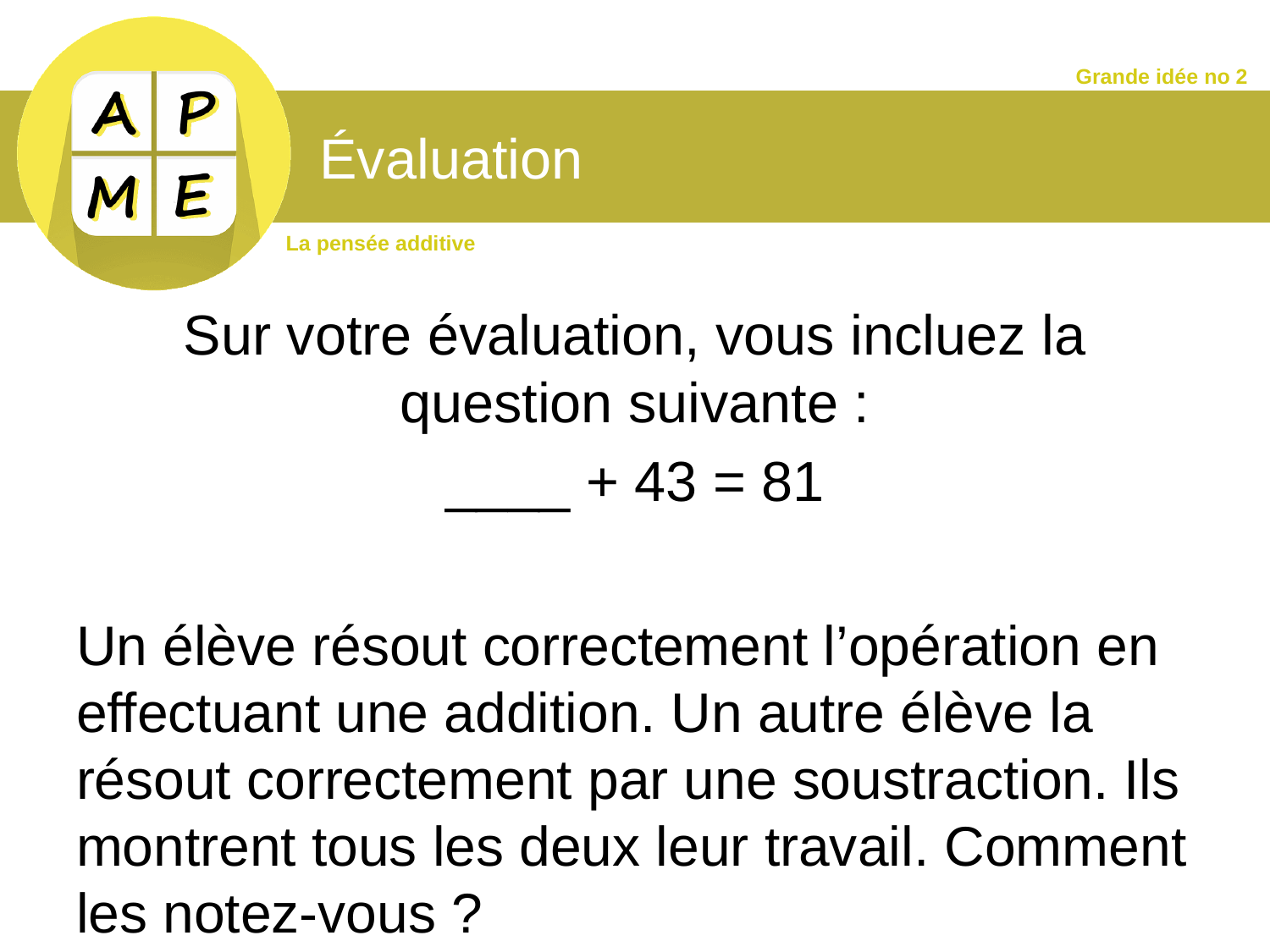

# Évaluation
Sur votre évaluation, vous incluez la question suivante :
____ + 43 = 81
Un élève résout correctement l’opération en effectuant une addition. Un autre élève la résout correctement par une soustraction. Ils montrent tous les deux leur travail. Comment les notez-vous ?